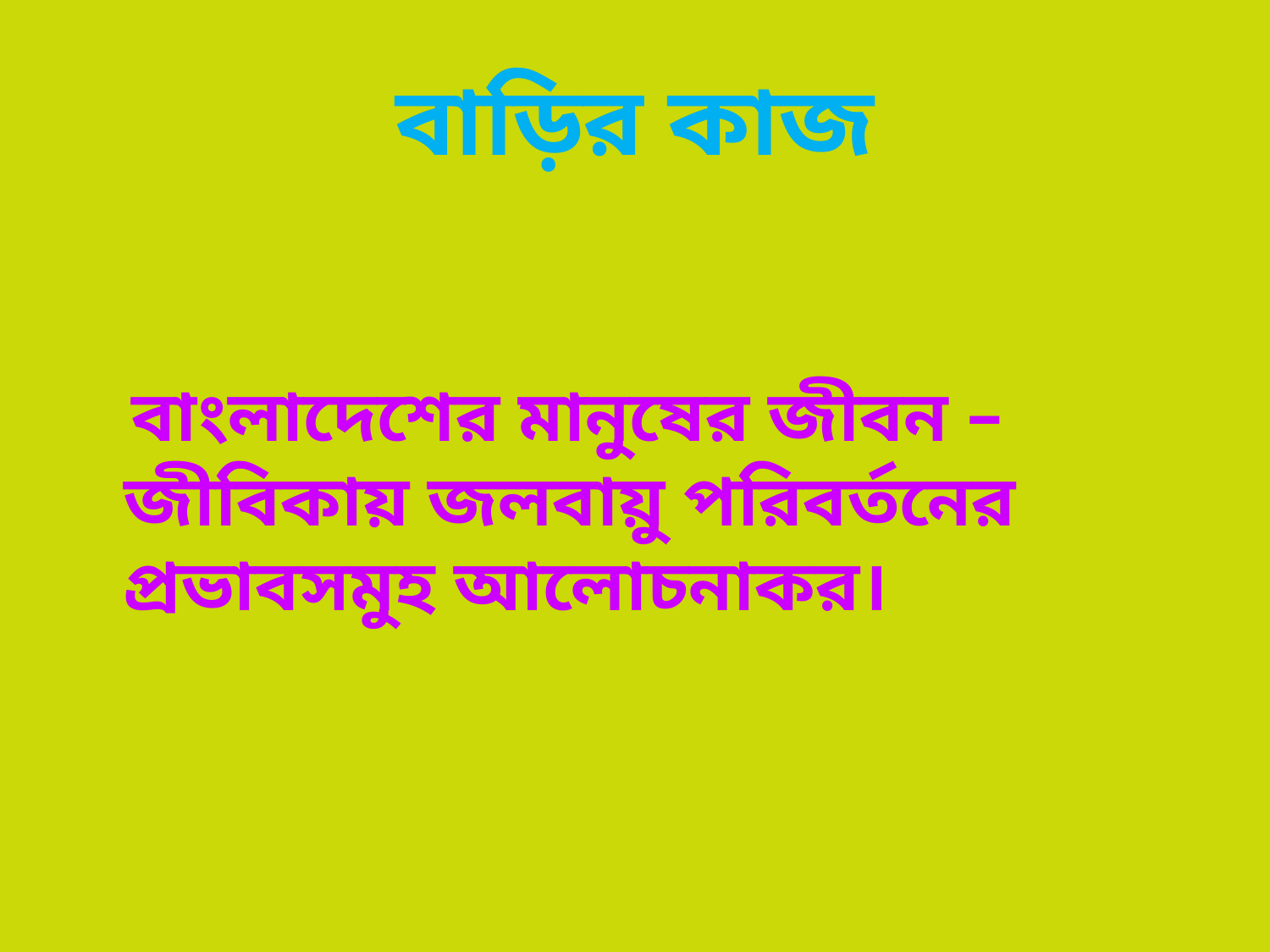

# বাড়ির কাজ

   বাংলাদেশের মানুষের জীবন –জীবিকায় জলবায়ু পরিবর্তনের প্রভাবসমুহ আলোচনাকর।